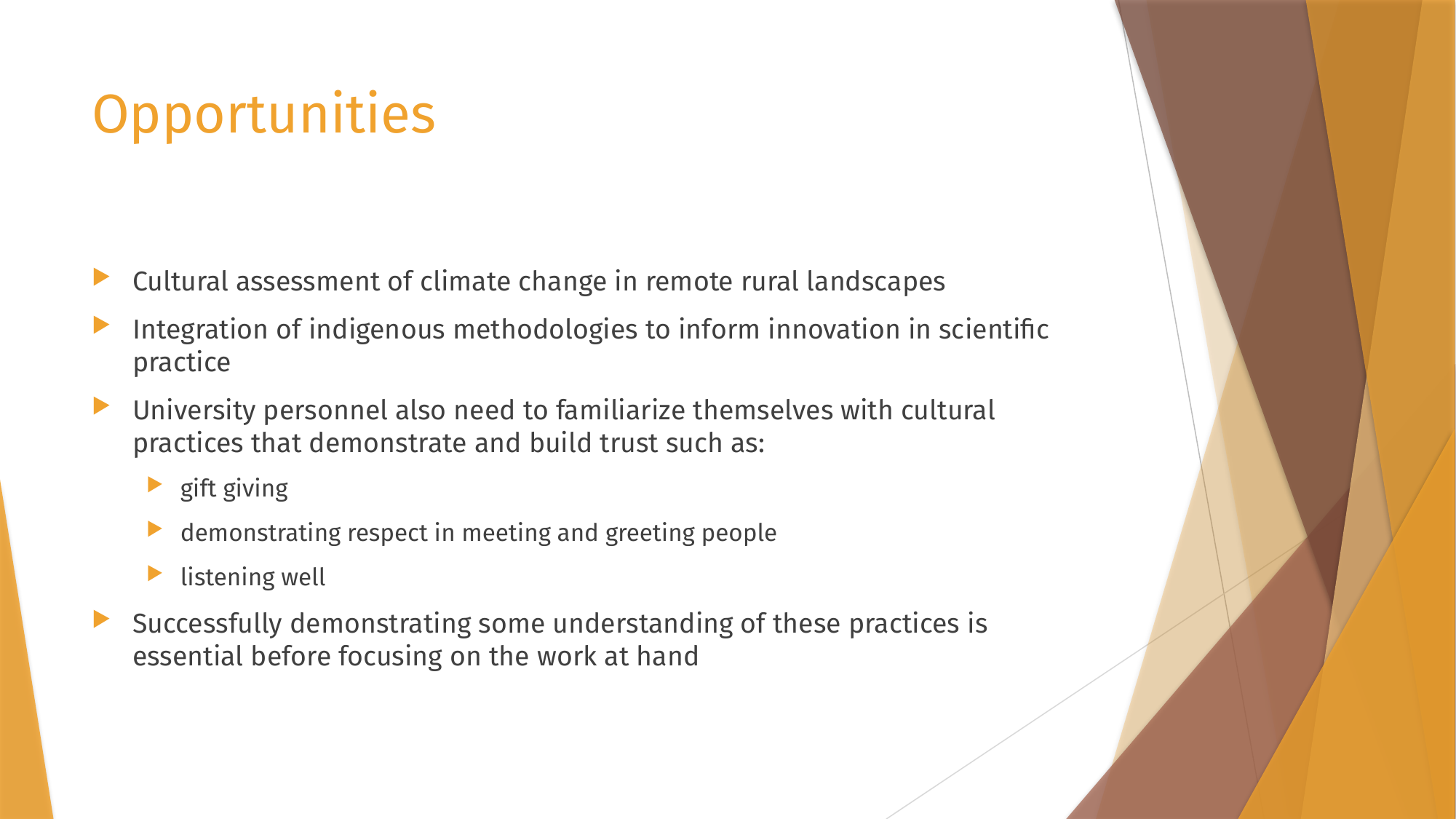

# Opportunities
Cultural assessment of climate change in remote rural landscapes
Integration of indigenous methodologies to inform innovation in scientific practice
University personnel also need to familiarize themselves with cultural practices that demonstrate and build trust such as:
gift giving
demonstrating respect in meeting and greeting people
listening well
Successfully demonstrating some understanding of these practices is essential before focusing on the work at hand